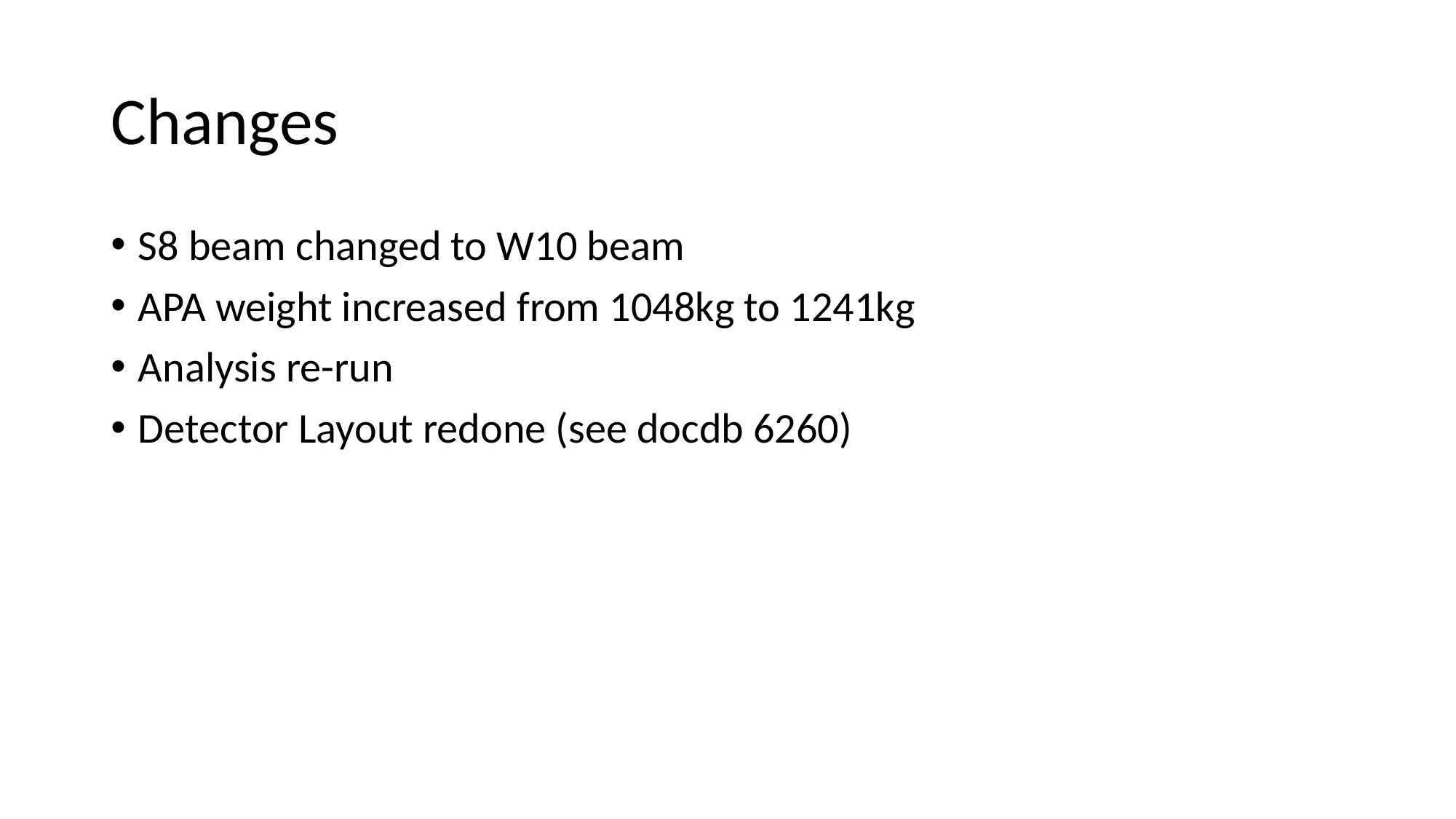

# Changes
S8 beam changed to W10 beam
APA weight increased from 1048kg to 1241kg
Analysis re-run
Detector Layout redone (see docdb 6260)